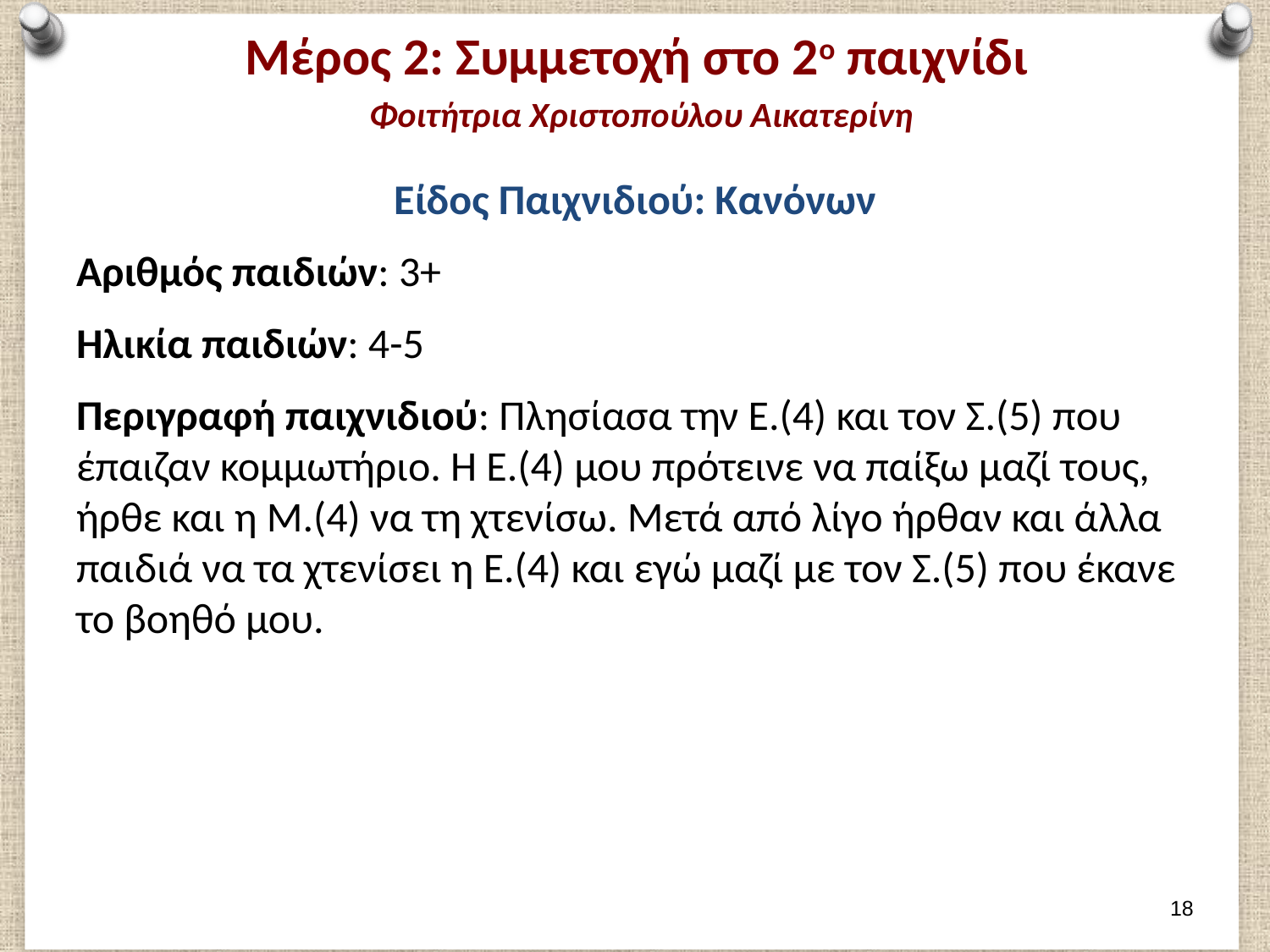

# Μέρος 2: Συμμετοχή στο 2ο παιχνίδι Φοιτήτρια Χριστοπούλου Αικατερίνη
Είδος Παιχνιδιού: Κανόνων
Αριθμός παιδιών: 3+
Ηλικία παιδιών: 4-5
Περιγραφή παιχνιδιού: Πλησίασα την Ε.(4) και τον Σ.(5) που έπαιζαν κομμωτήριο. Η Ε.(4) μου πρότεινε να παίξω μαζί τους, ήρθε και η Μ.(4) να τη χτενίσω. Μετά από λίγο ήρθαν και άλλα παιδιά να τα χτενίσει η Ε.(4) και εγώ μαζί με τον Σ.(5) που έκανε το βοηθό μου.
18